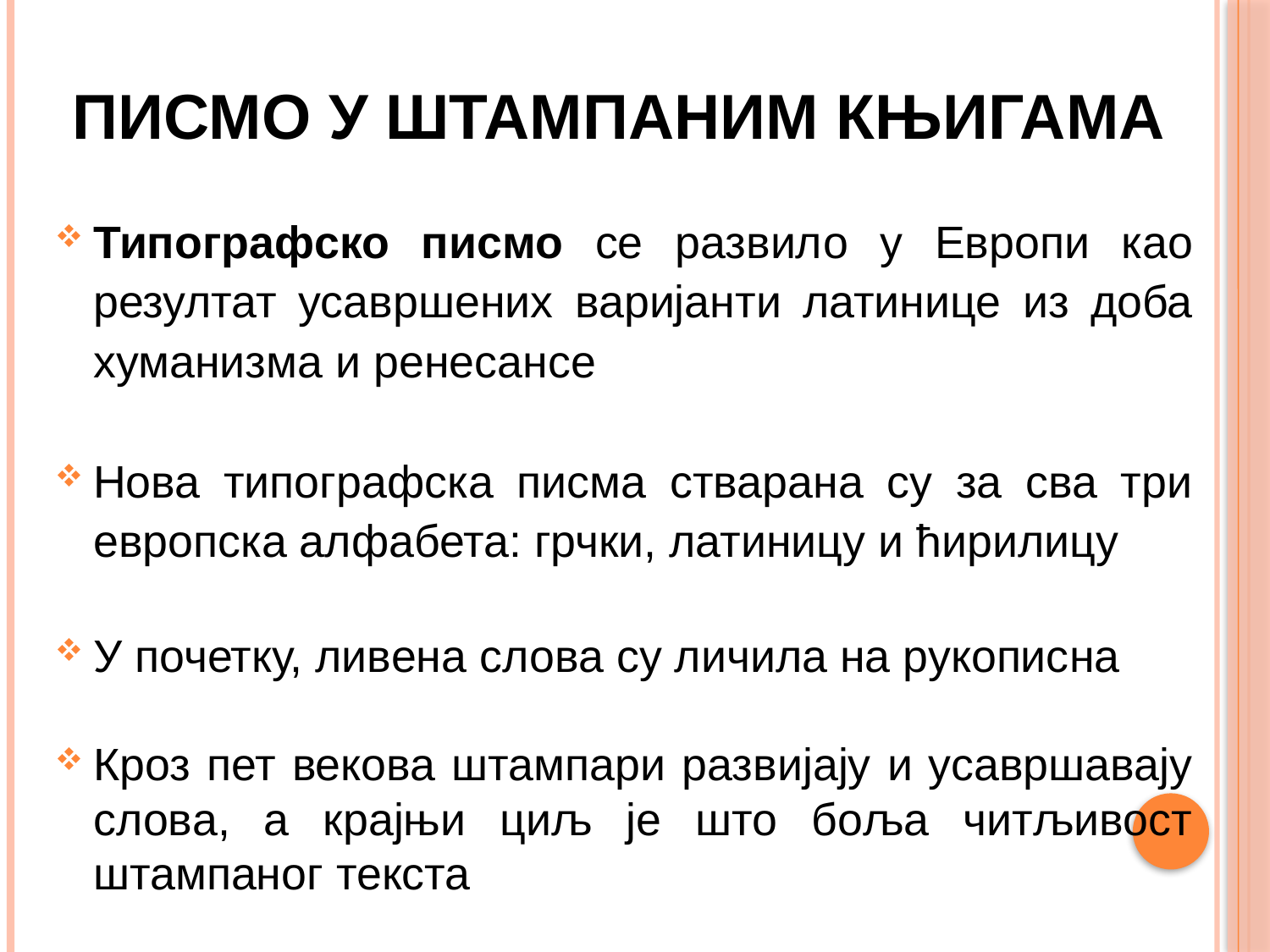

# Писмо у штампаним књигама
Типографско писмо се развило у Европи као резултат усавршених варијанти латинице из доба хуманизма и ренесансе

Нова типографска писма стварана су за сва три европска алфабета: грчки, латиницу и ћирилицу

У почетку, ливена слова су личила на рукописна

Кроз пет векова штампари развијају и усавршавају слова, а крајњи циљ је што боља читљивост штампаног текста